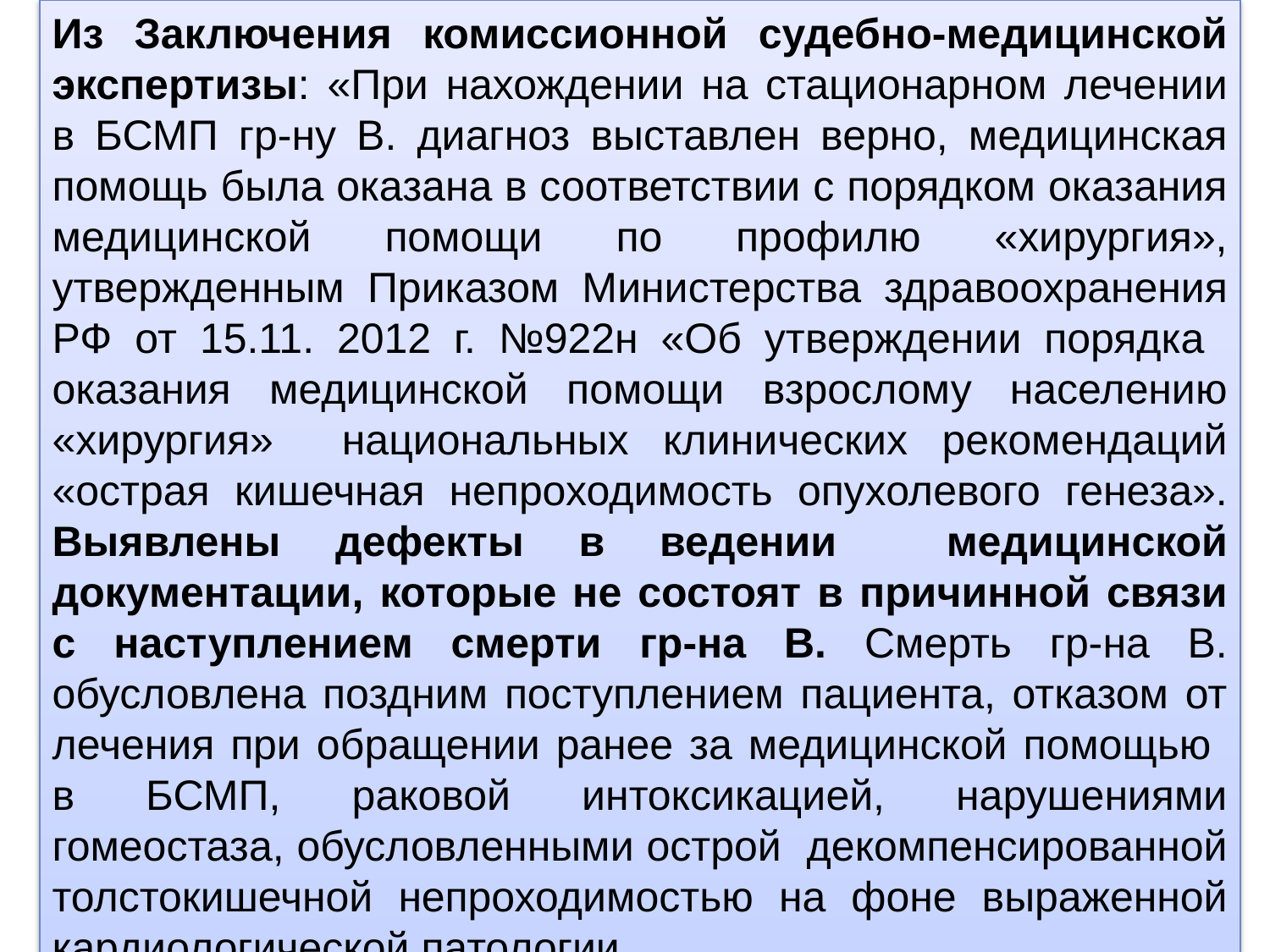

Из Заключения комиссионной судебно-медицинской экспертизы: «При нахождении на стационарном лечении в БСМП гр-ну В. диагноз выставлен верно, медицинская помощь была оказана в соответствии с порядком оказания медицинской помощи по профилю «хирургия», утвержденным Приказом Министерства здравоохранения РФ от 15.11. 2012 г. №922н «Об утверждении порядка  оказания медицинской помощи взрослому населению «хирургия»  национальных клинических рекомендаций «острая кишечная непроходимость опухолевого генеза». Выявлены дефекты в ведении  медицинской документации, которые не состоят в причинной связи с наступлением смерти гр-на В. Смерть гр-на В. обусловлена поздним поступлением пациента, отказом от лечения при обращении ранее за медицинской помощью  в БСМП, раковой интоксикацией, нарушениями гомеостаза, обусловленными острой  декомпенсированной толстокишечной непроходимостью на фоне выраженной кардиологической патологии